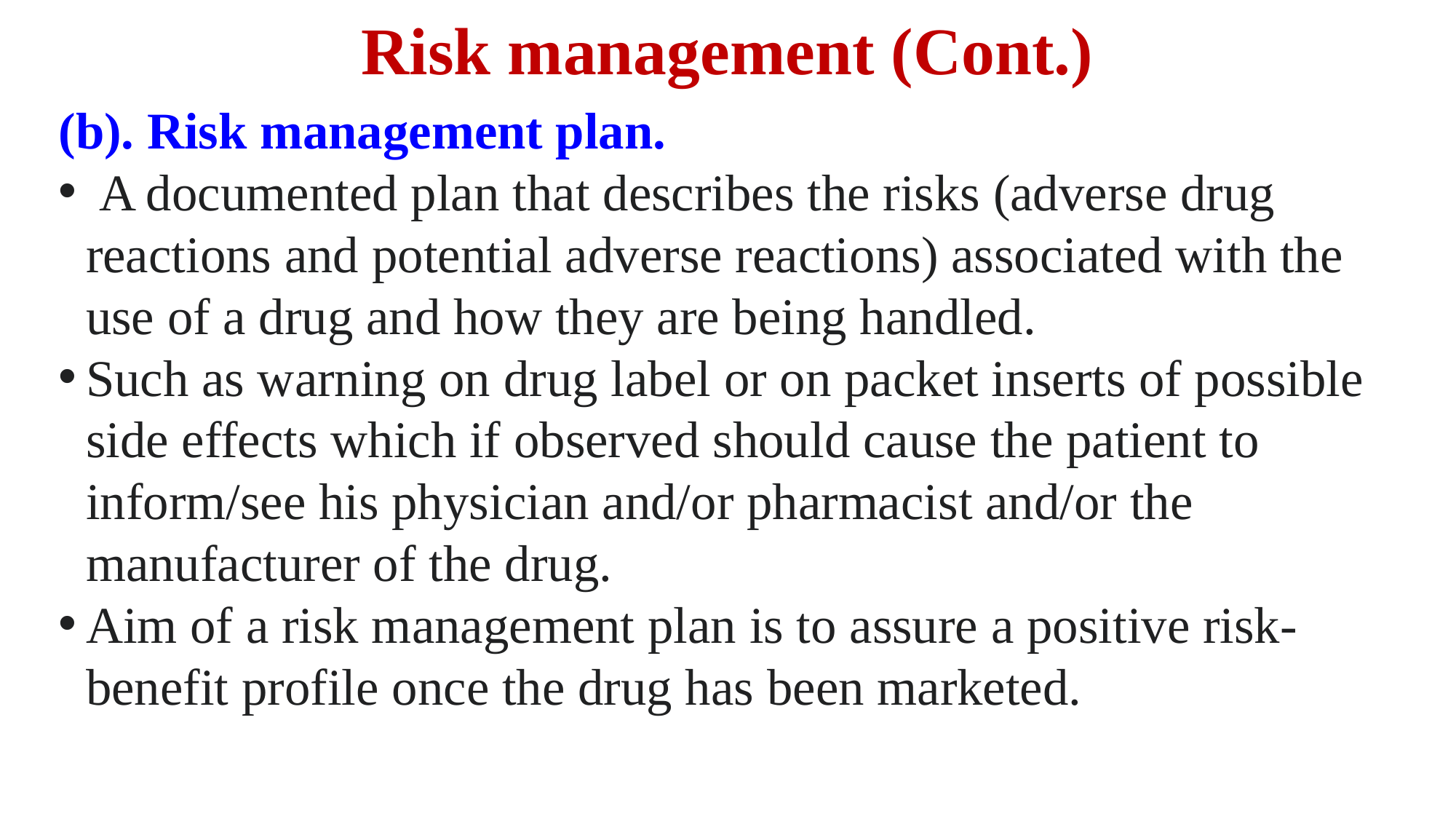

# Risk management (Cont.)
(b). Risk management plan.
 A documented plan that describes the risks (adverse drug reactions and potential adverse reactions) associated with the use of a drug and how they are being handled.
Such as warning on drug label or on packet inserts of possible side effects which if observed should cause the patient to inform/see his physician and/or pharmacist and/or the manufacturer of the drug.
Aim of a risk management plan is to assure a positive risk-benefit profile once the drug has been marketed.